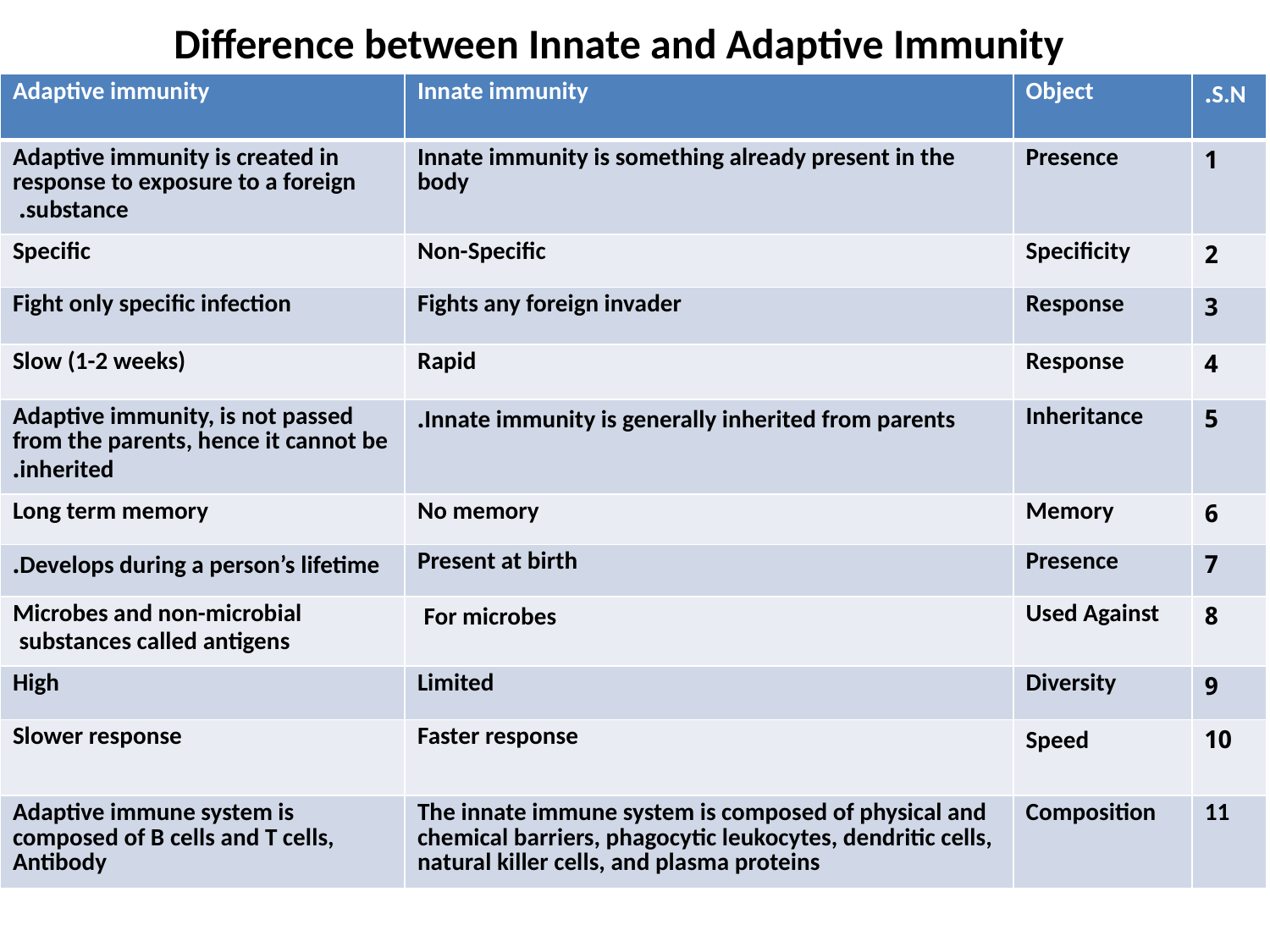

# Difference between Innate and Adaptive Immunity
| Adaptive immunity | Innate immunity | Object | S.N. |
| --- | --- | --- | --- |
| Adaptive immunity is created in response to exposure to a foreign substance. | Innate immunity is something already present in the body | Presence | 1 |
| Specific | Non-Specific | Specificity | 2 |
| Fight only specific infection | Fights any foreign invader | Response | 3 |
| Slow (1-2 weeks) | Rapid | Response | 4 |
| Adaptive immunity, is not passed from the parents, hence it cannot be inherited. | Innate immunity is generally inherited from parents. | Inheritance | 5 |
| Long term memory | No memory | Memory | 6 |
| Develops during a person’s lifetime. | Present at birth | Presence | 7 |
| Microbes and non-microbial substances called antigens | For microbes | Used Against | 8 |
| High | Limited | Diversity | 9 |
| Slower response | Faster response | Speed | 10 |
| Adaptive immune system is composed of B cells and T cells, Antibody | The innate immune system is composed of physical and chemical barriers, phagocytic leukocytes, dendritic cells, natural killer cells, and plasma proteins | Composition | 11 |